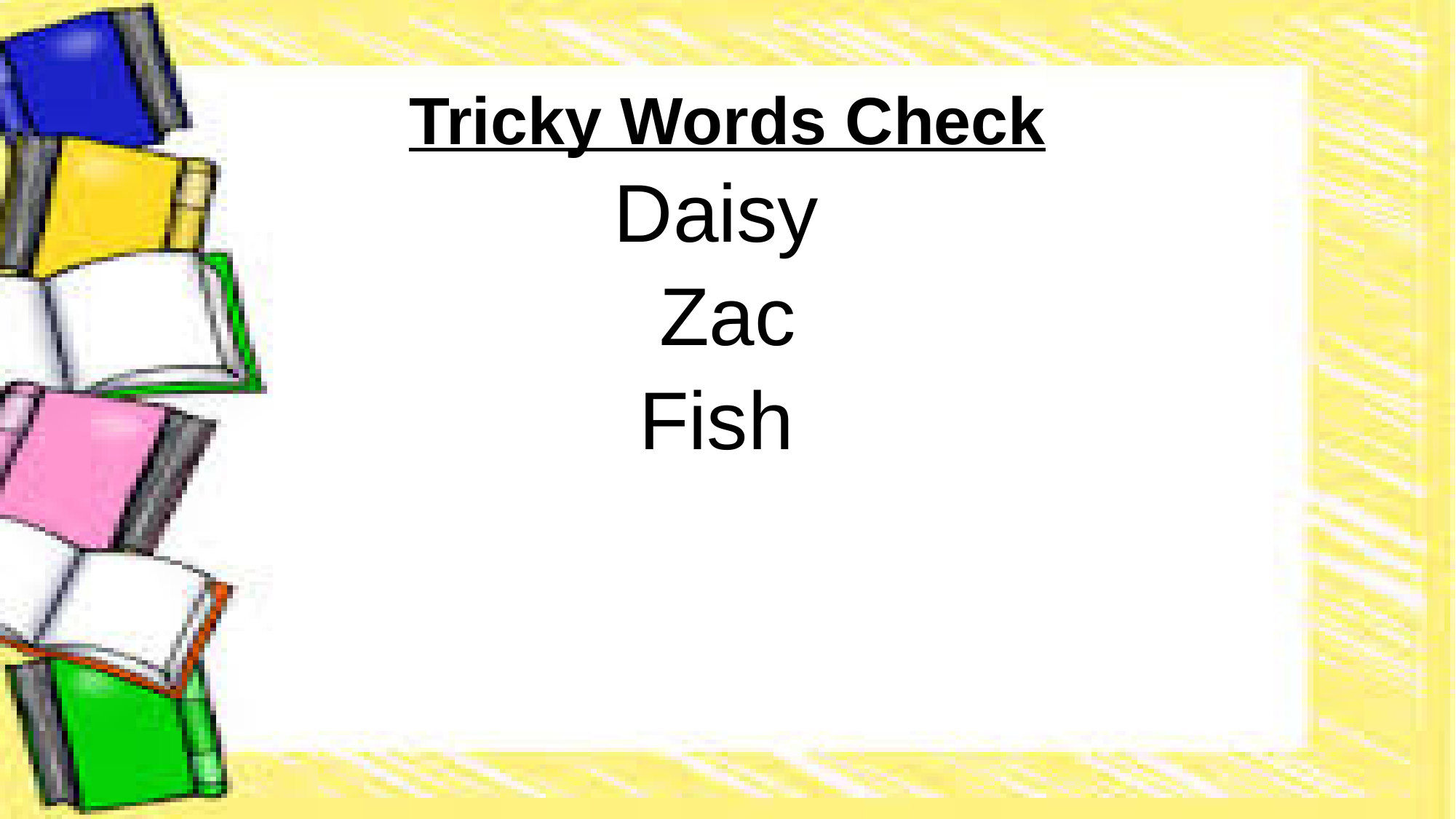

# Tricky Words Check
Daisy
Zac
Fish